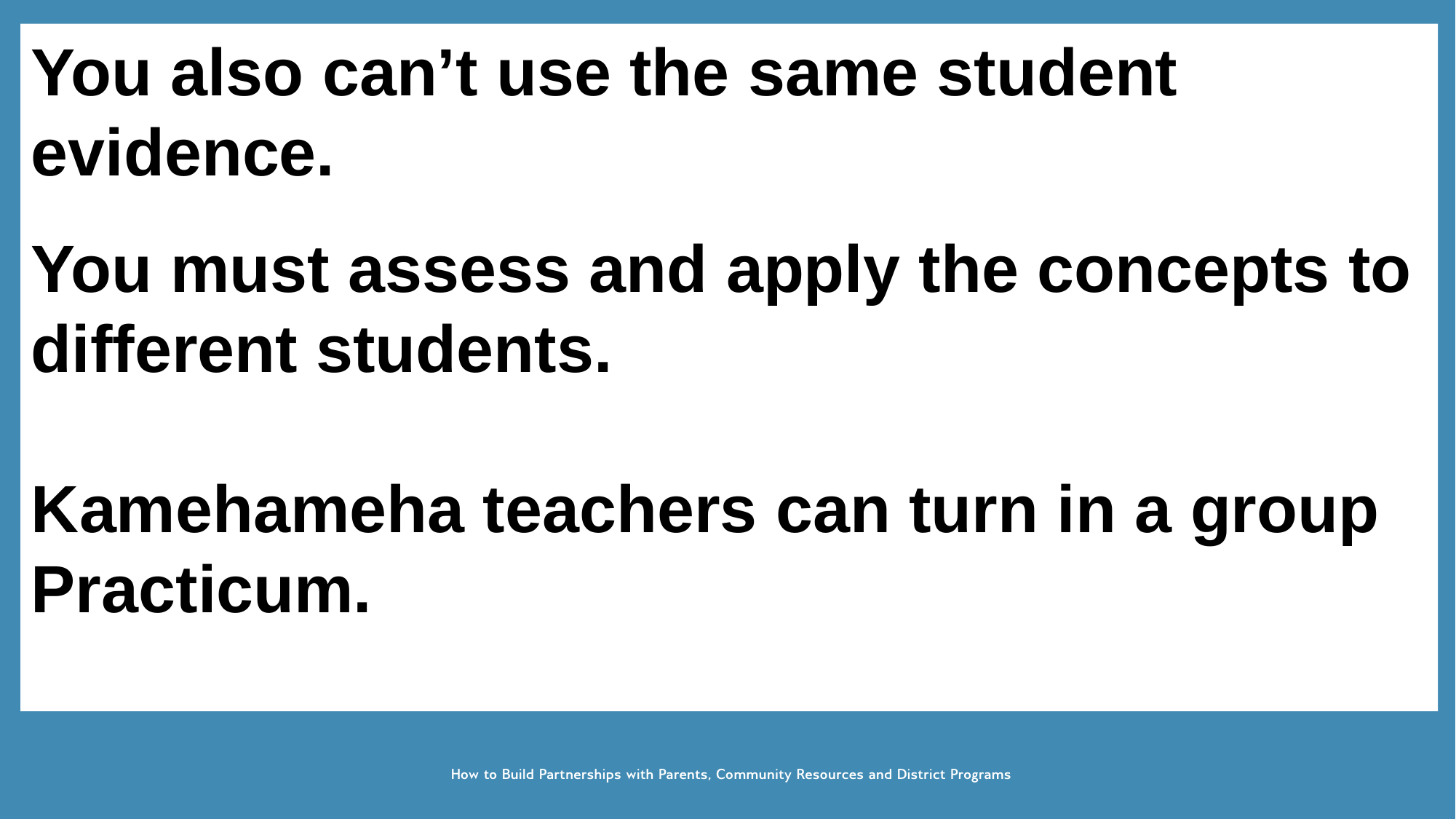

You also can’t use the same student evidence.

You must assess and apply the concepts to different students.

Kamehameha teachers can turn in a group Practicum.

How to Build Partnerships with Parents, Community Resources and District Programs